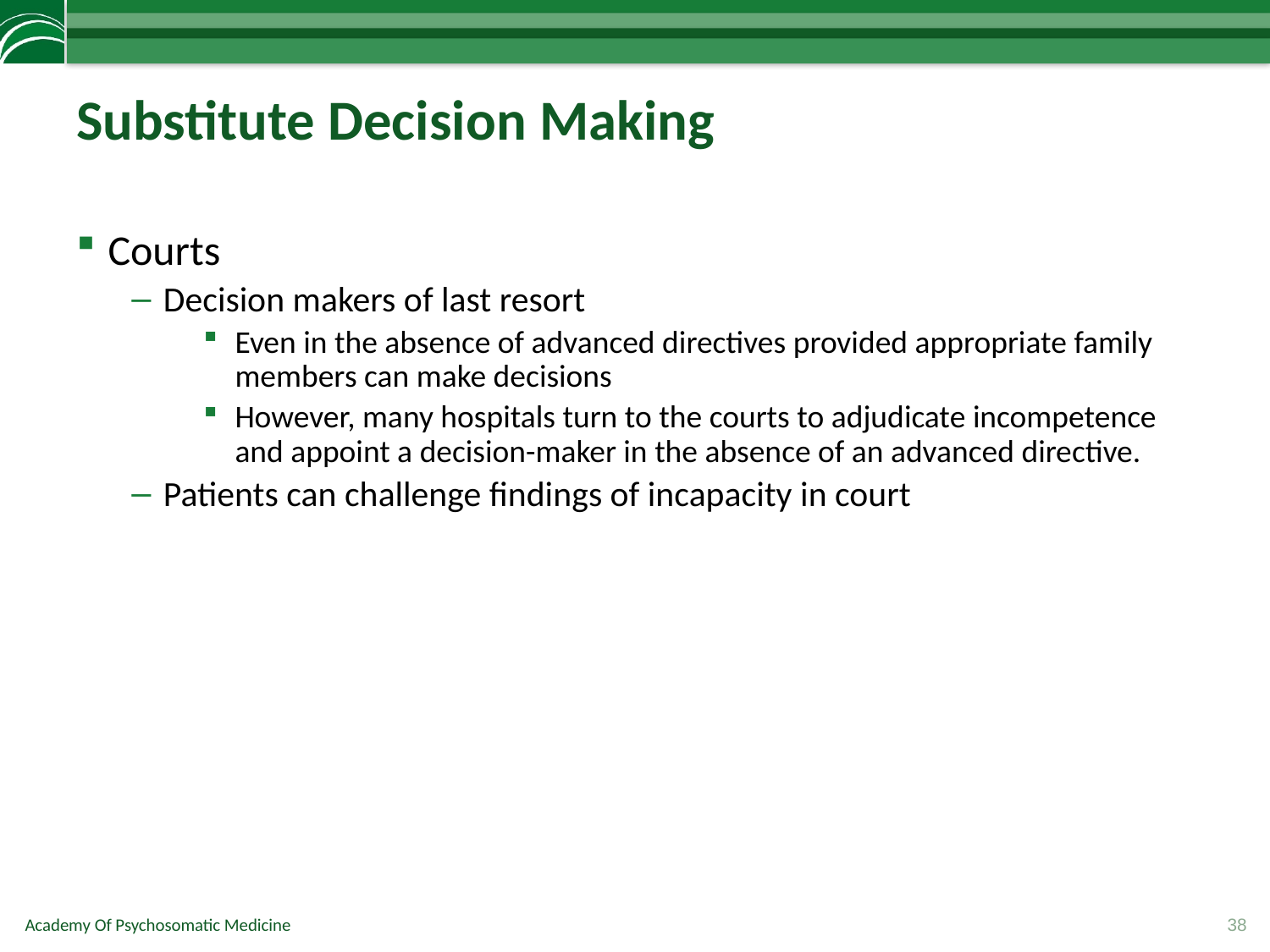

# Substitute Decision Making
Courts
Decision makers of last resort
Even in the absence of advanced directives provided appropriate family members can make decisions
However, many hospitals turn to the courts to adjudicate incompetence and appoint a decision-maker in the absence of an advanced directive.
Patients can challenge findings of incapacity in court

38